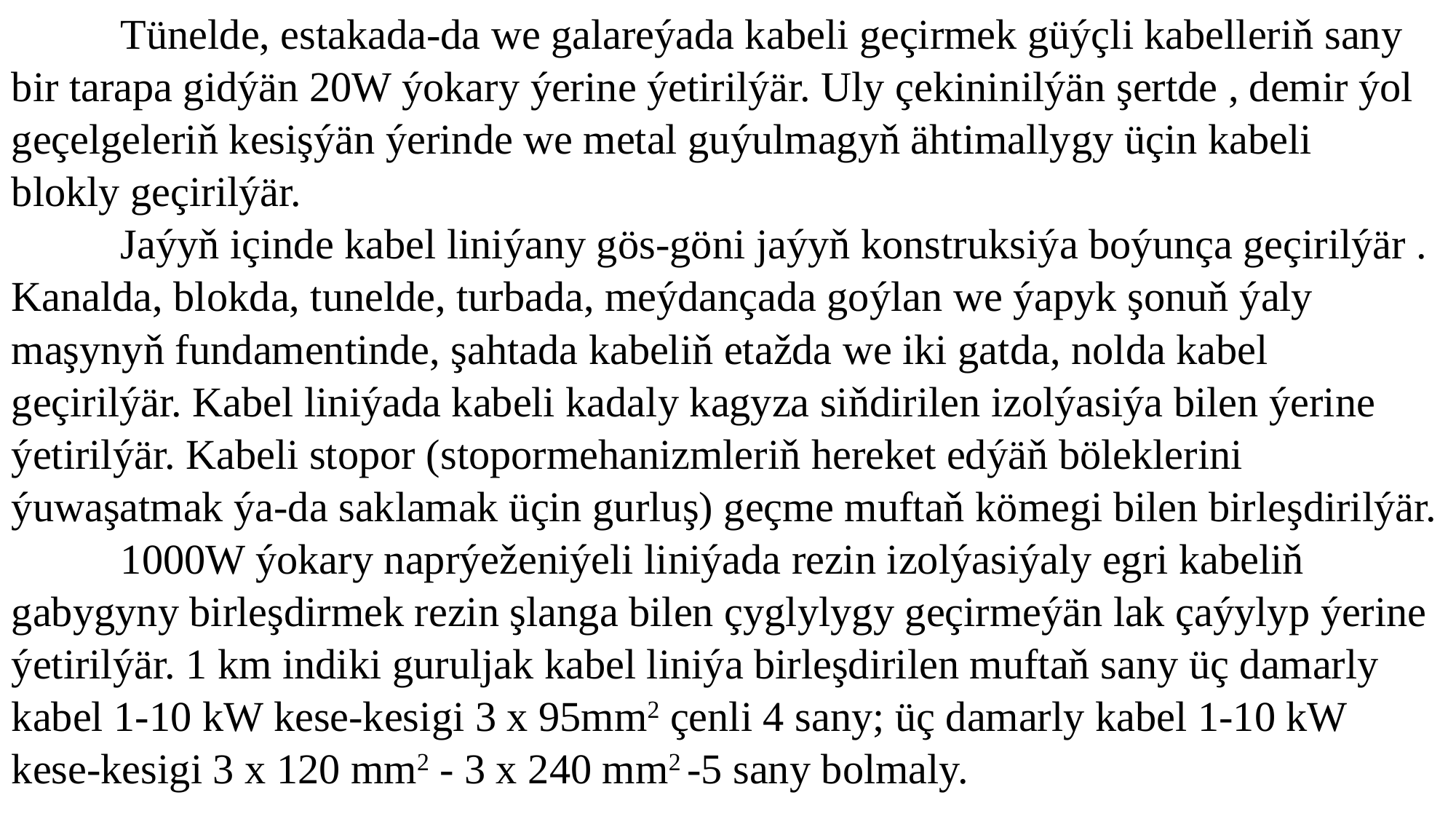

Tünelde, estakada-da we galareýada kabeli geçirmek güýçli kabelleriň sany bir tarapa gidýän 20W ýokary ýerine ýetirilýär. Uly çekininilýän şertde , demir ýol geçelgeleriň kesişýän ýerinde we metal guýulmagyň ähtimallygy üçin kabeli  blokly geçirilýär.
		Jaýyň içinde kabel liniýany gös-göni jaýyň konstruksiýa boýunça geçirilýär . Kanalda, blokda, tunelde, turbada, meýdançada goýlan we ýapyk şonuň ýaly maşynyň fundamentinde, şahtada kabeliň etažda we iki gatda, nolda kabel geçirilýär. Kabel liniýada kabeli kadaly kagyza siňdirilen izolýasiýa bilen ýerine ýetirilýär. Kabeli stopor (stopormehanizmleriň hereket edýäň böleklerini ýuwaşatmak ýa-da saklamak üçin gurluş) geçme muftaň kömegi bilen birleşdirilýär.
		1000W ýokary naprýeženiýeli liniýada rezin izolýasiýaly egri kabeliň gabygyny birleşdirmek rezin şlanga bilen çyglylygy geçirmeýän lak çaýylyp ýerine ýetirilýär. 1 km indiki guruljak kabel liniýa birleşdirilen muftaň sany üç damarly kabel 1-10 kW kese-kesigi 3 x 95mm2 çenli 4 sany; üç damarly kabel 1-10 kW kese-kesigi 3 x 120 mm2 - 3 x 240 mm2 -5 sany bolmaly.